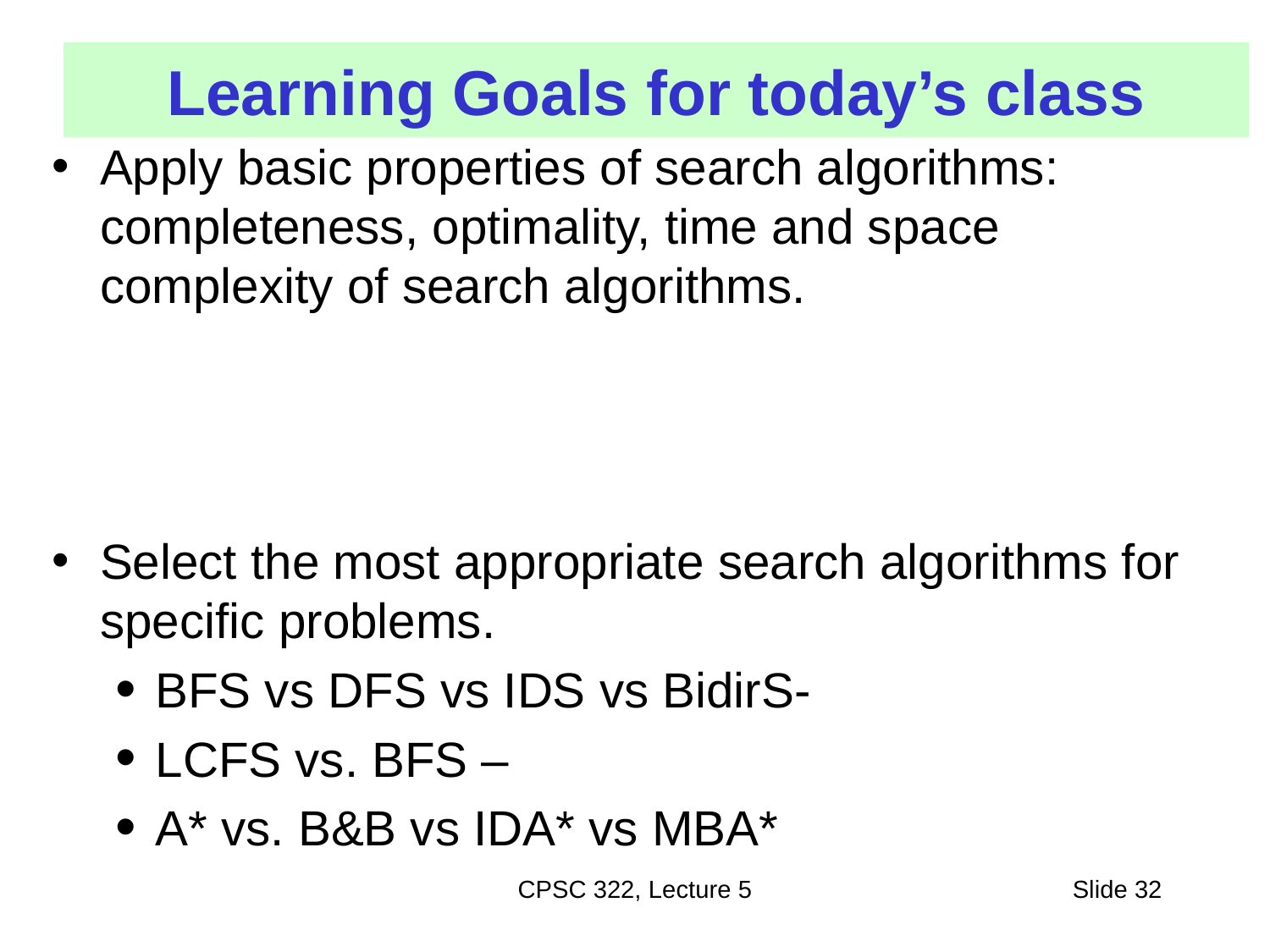

#
Learning Goals for today’s class
Apply basic properties of search algorithms: completeness, optimality, time and space complexity of search algorithms.

Select the most appropriate search algorithms for specific problems.
BFS vs DFS vs IDS vs BidirS-
LCFS vs. BFS –
A* vs. B&B vs IDA* vs MBA*
CPSC 322, Lecture 5
Slide 32